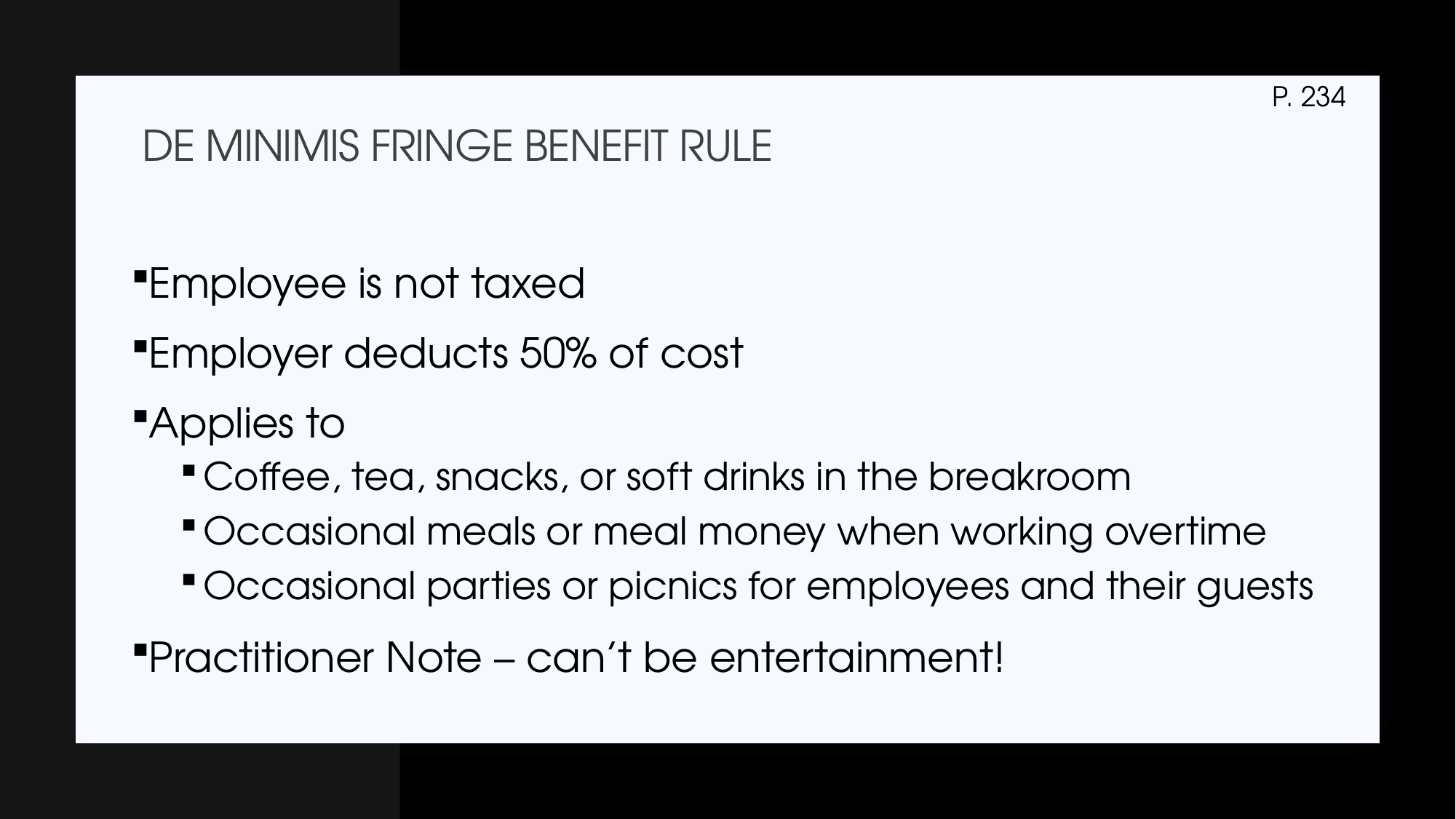

P. 234
# De minimis fringe benefit rule
Employee is not taxed
Employer deducts 50% of cost
Applies to
Coffee, tea, snacks, or soft drinks in the breakroom
Occasional meals or meal money when working overtime
Occasional parties or picnics for employees and their guests
Practitioner Note – can’t be entertainment!